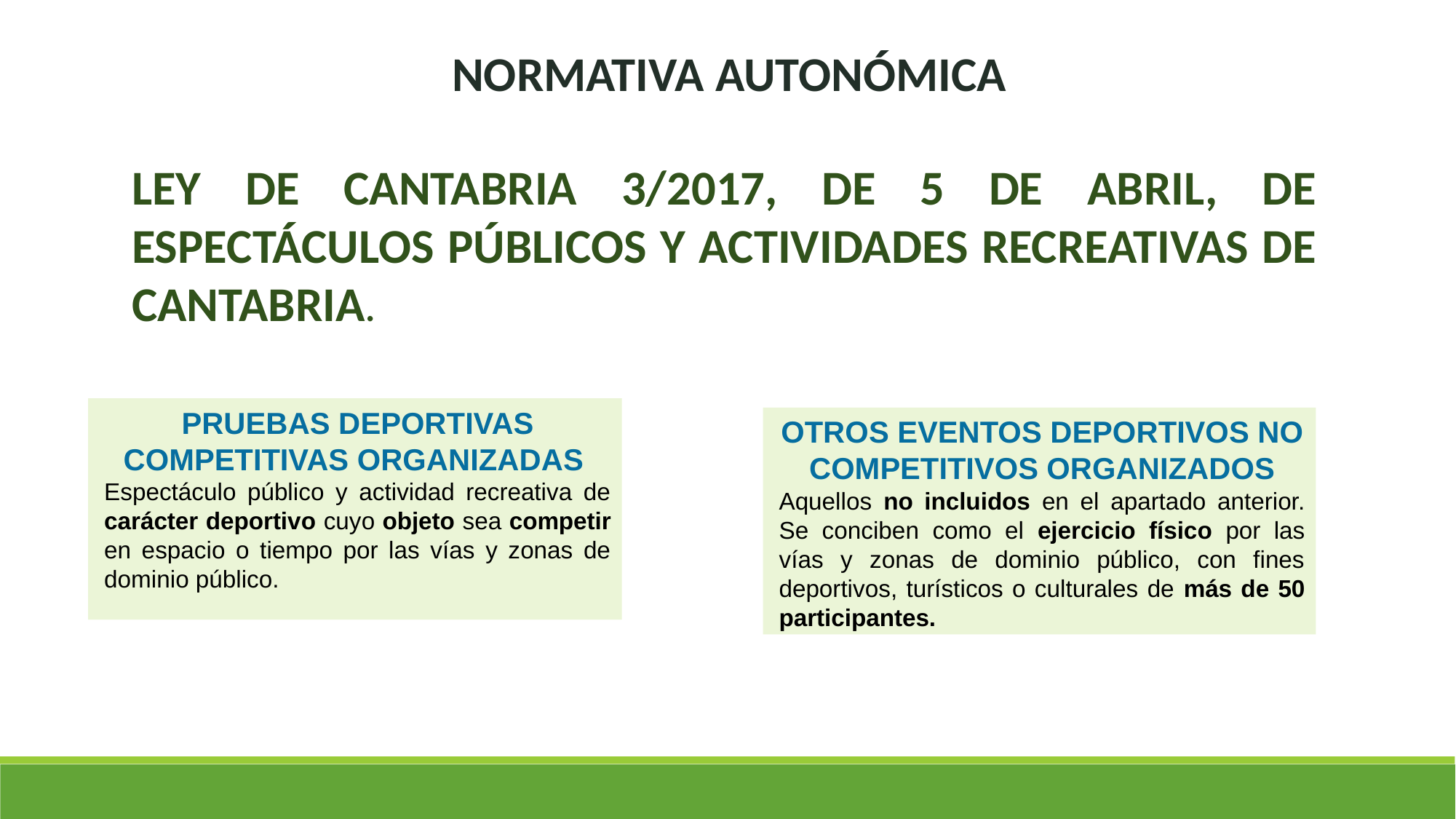

NORMATIVA AUTONÓMICA

LEY DE CANTABRIA 3/2017, DE 5 DE ABRIL, DE ESPECTÁCULOS PÚBLICOS Y ACTIVIDADES RECREATIVAS DE CANTABRIA.

PRUEBAS DEPORTIVAS COMPETITIVAS ORGANIZADAS
Espectáculo público y actividad recreativa de carácter deportivo cuyo objeto sea competir en espacio o tiempo por las vías y zonas de dominio público.

OTROS EVENTOS DEPORTIVOS NO COMPETITIVOS ORGANIZADOS
Aquellos no incluidos en el apartado anterior. Se conciben como el ejercicio físico por las vías y zonas de dominio público, con fines deportivos, turísticos o culturales de más de 50 participantes.